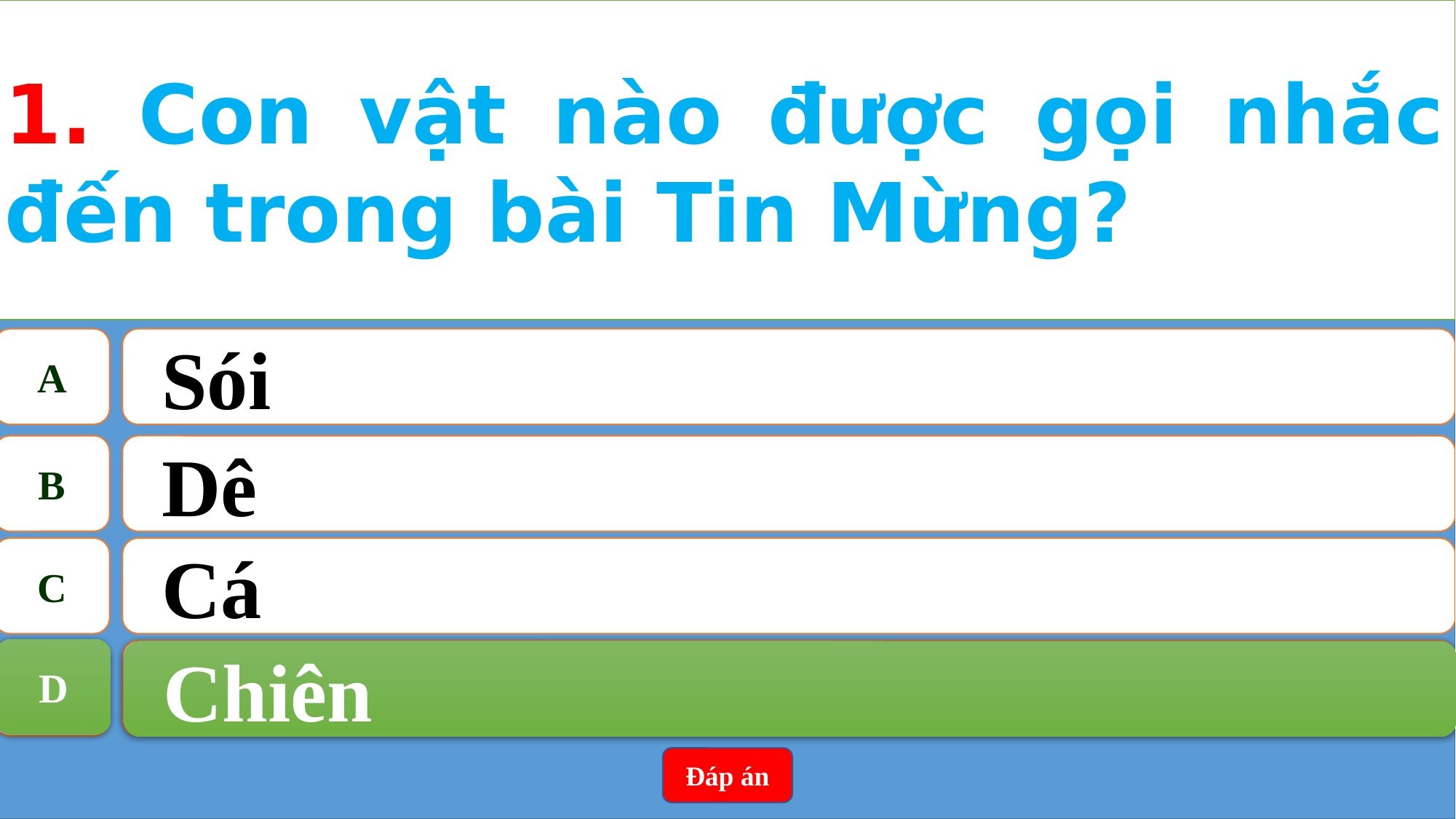

1. Con vật nào được gọi nhắc đến trong bài Tin Mừng?
A
Sói
B
Dê
C
Cá
D
Chiên
D
Chiên
Đáp án